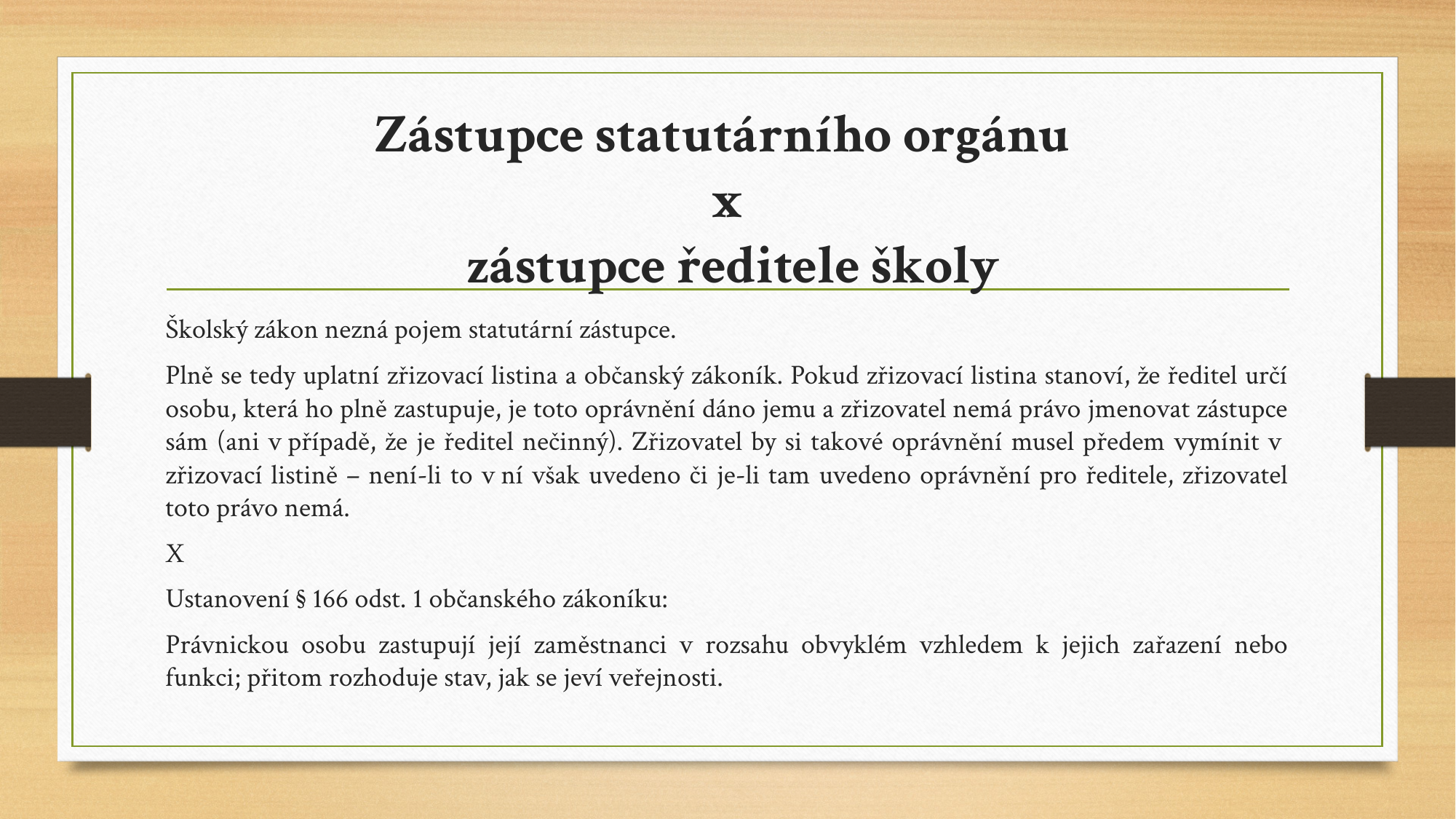

# Zástupce statutárního orgánu x zástupce ředitele školy
Školský zákon nezná pojem statutární zástupce.
Plně se tedy uplatní zřizovací listina a občanský zákoník. Pokud zřizovací listina stanoví, že ředitel určí osobu, která ho plně zastupuje, je toto oprávnění dáno jemu a zřizovatel nemá právo jmenovat zástupce sám (ani v případě, že je ředitel nečinný). Zřizovatel by si takové oprávnění musel předem vymínit v  zřizovací listině – není-li to v ní však uvedeno či je-li tam uvedeno oprávnění pro ředitele, zřizovatel toto právo nemá.
X
Ustanovení § 166 odst. 1 občanského zákoníku:
Právnickou osobu zastupují její zaměstnanci v rozsahu obvyklém vzhledem k jejich zařazení nebo funkci; přitom rozhoduje stav, jak se jeví veřejnosti.